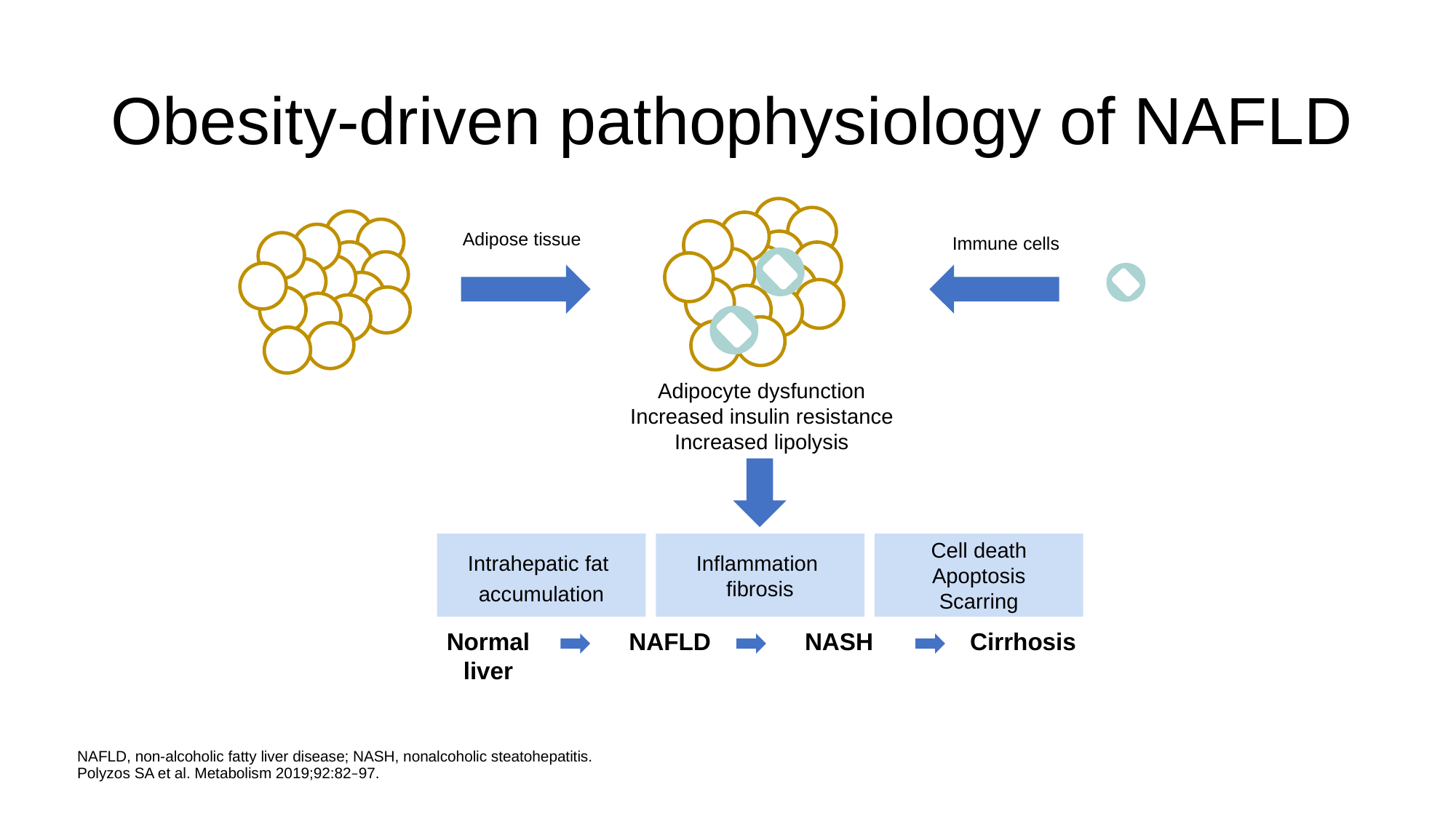

# Obesity-driven pathophysiology of NAFLD

Adipose tissue
Immune cells

Adipocyte dysfunction
Increased insulin resistance
Increased lipolysis

Intrahepatic fat
accumulation
Inflammation
fibrosis
Cell death
Apoptosis
Scarring
Normal liver
NAFLD
NASH
Cirrhosis

NAFLD, non-alcoholic fatty liver disease; NASH, nonalcoholic steatohepatitis.
Polyzos SA et al. Metabolism 2019;92:82–97.